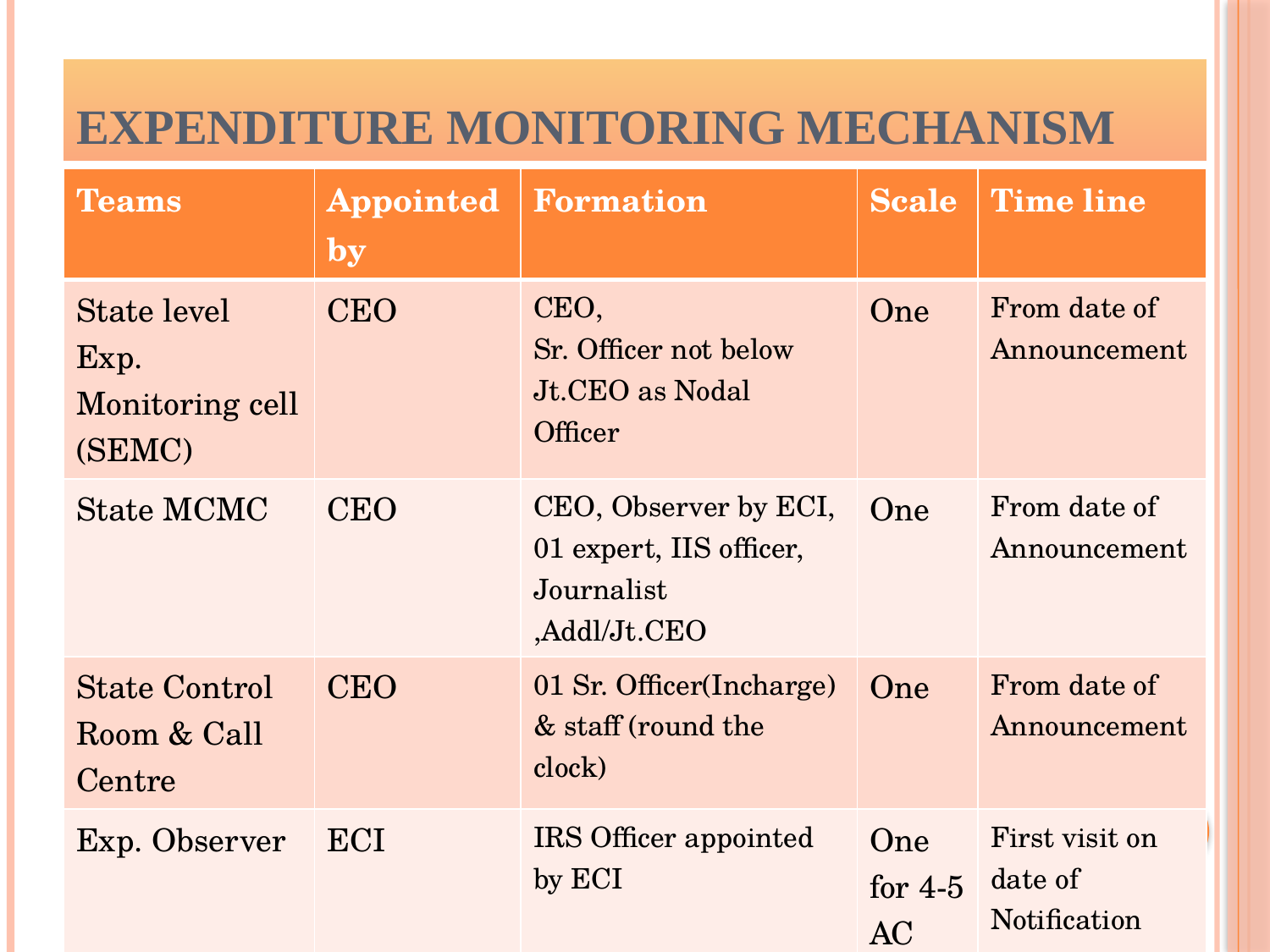

# EXPENDITURE MONITORING MECHANISM
| Teams | Appointed by | Formation | Scale | Time line |
| --- | --- | --- | --- | --- |
| State level Exp. Monitoring cell (SEMC) | CEO | CEO, Sr. Officer not below Jt.CEO as Nodal Officer | One | From date of Announcement |
| State MCMC | CEO | CEO, Observer by ECI, 01 expert, IIS officer, Journalist ,Addl/Jt.CEO | One | From date of Announcement |
| State Control Room & Call Centre | CEO | 01 Sr. Officer(Incharge) & staff (round the clock) | One | From date of Announcement |
| Exp. Observer | ECI | IRS Officer appointed by ECI | One for 4-5 AC | First visit on date of Notification |